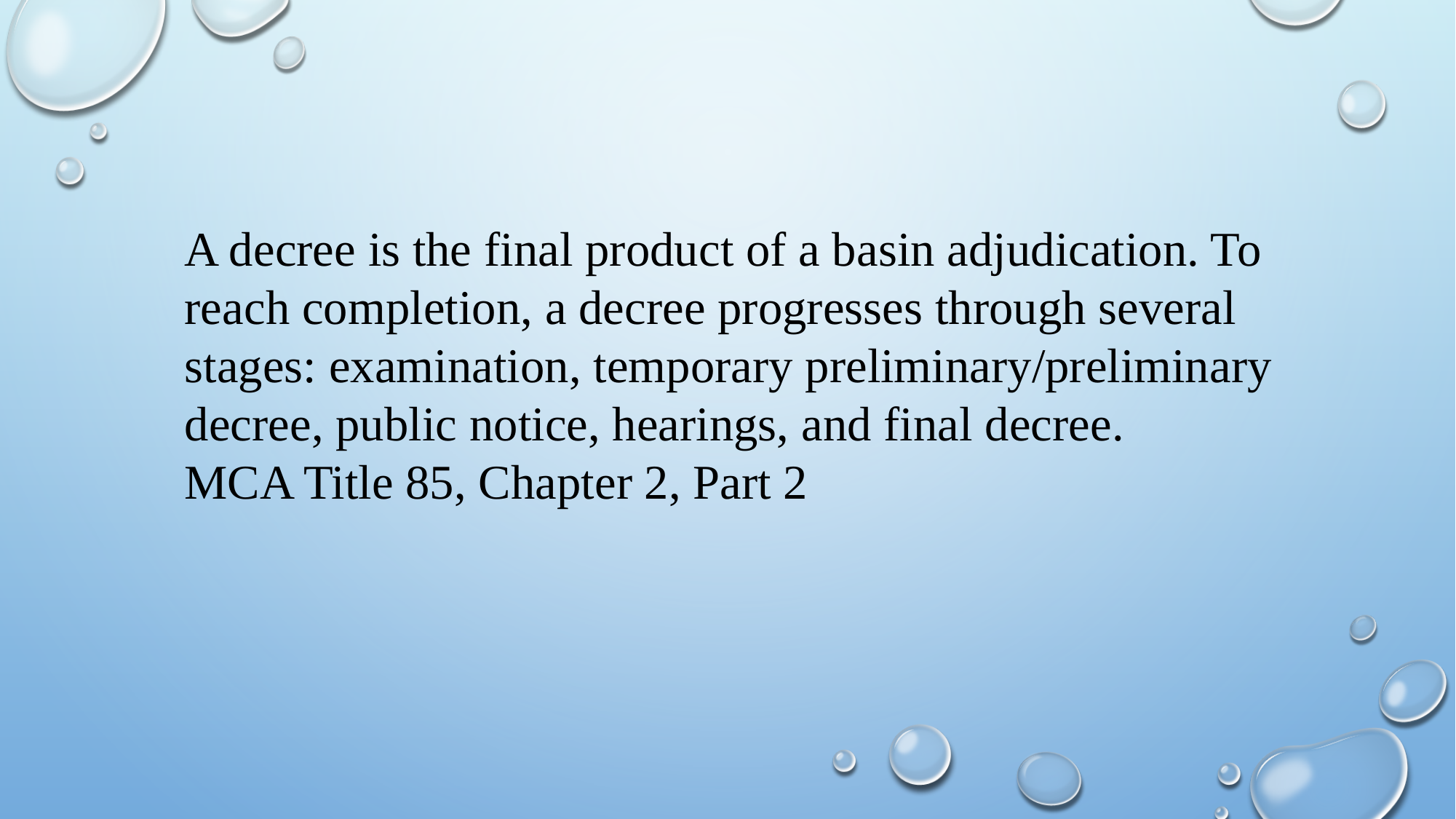

A decree is the final product of a basin adjudication. To reach completion, a decree progresses through several stages: examination, temporary preliminary/preliminary decree, public notice, hearings, and final decree.
MCA Title 85, Chapter 2, Part 2